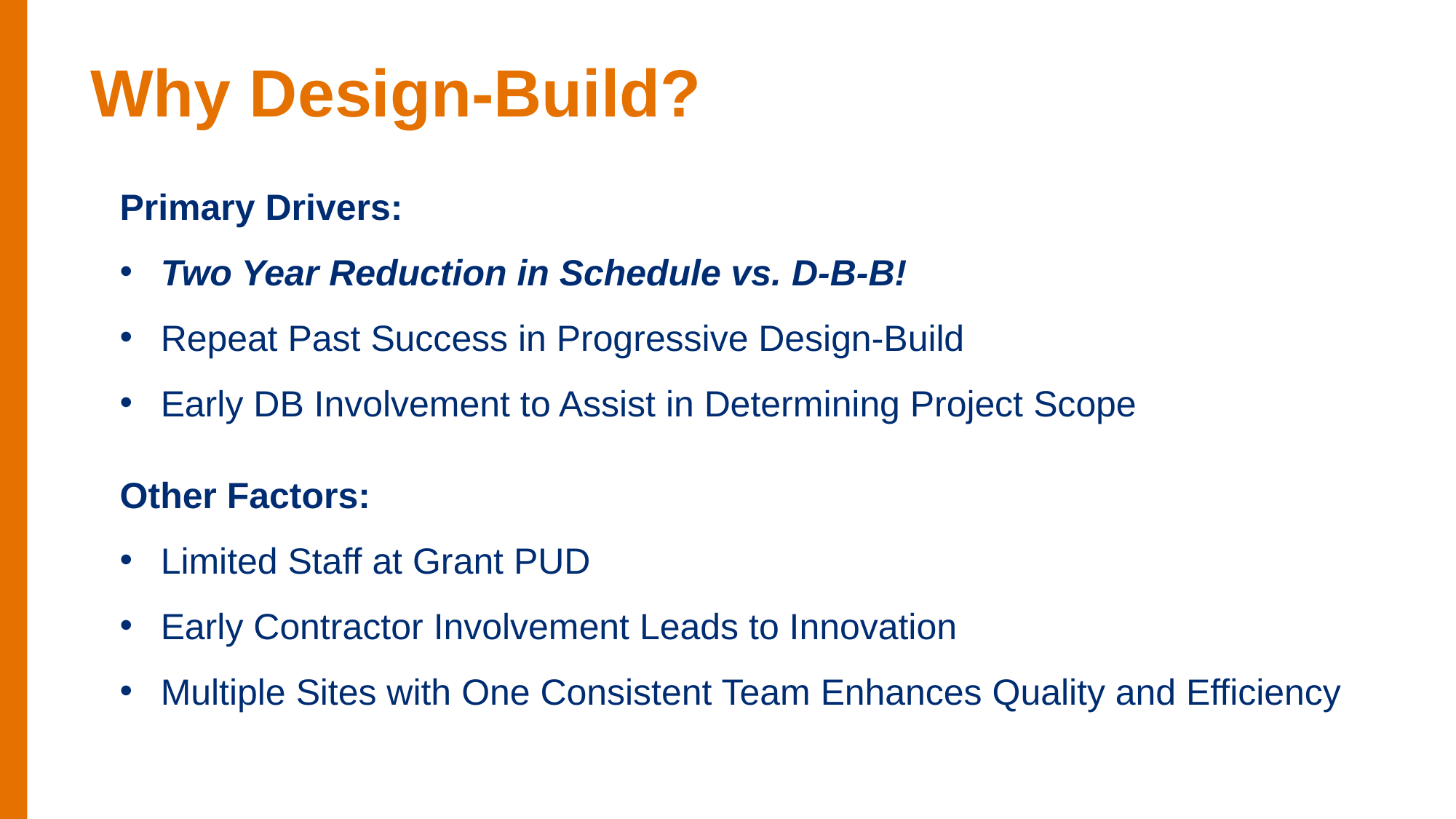

# Why Design-Build?
Primary Drivers:
Two Year Reduction in Schedule vs. D-B-B!
Repeat Past Success in Progressive Design-Build
Early DB Involvement to Assist in Determining Project Scope
Other Factors:
Limited Staff at Grant PUD
Early Contractor Involvement Leads to Innovation
Multiple Sites with One Consistent Team Enhances Quality and Efficiency